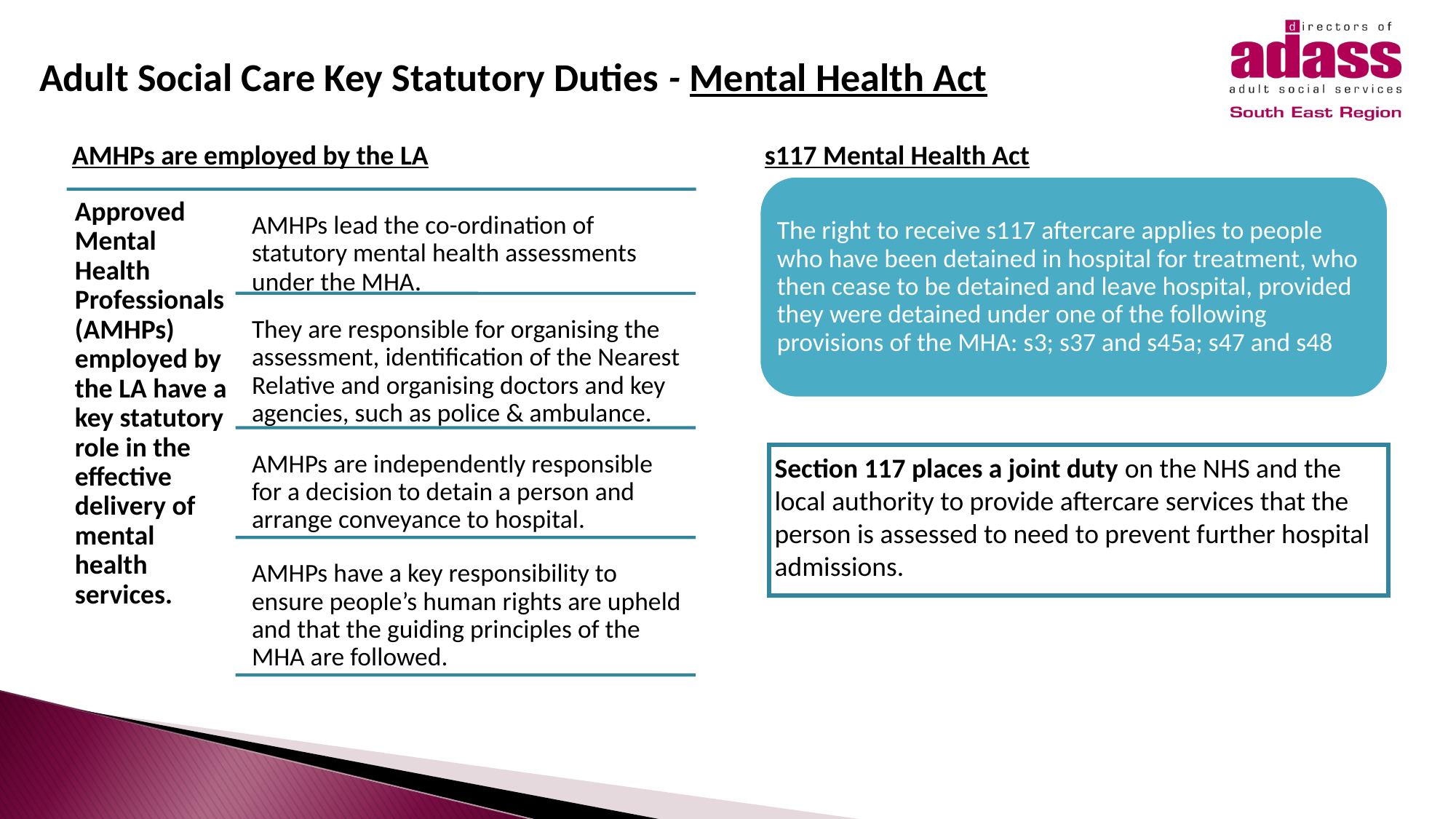

# Adult Social Care Key Statutory Duties - Mental Health Act
AMHPs are employed by the LA
s117 Mental Health Act

The right to receive s117 aftercare applies to people who have been detained in hospital for treatment, who then cease to be detained and leave hospital, provided they were detained under one of the following provisions of the MHA: s3; s37 and s45a; s47 and s48
Approved Mental Health Professionals (AMHPs) employed by the LA have a key statutory role in the effective delivery of mental health services.
AMHPs lead the co-ordination of statutory mental health assessments under the MHA.
They are responsible for organising the assessment, identification of the Nearest Relative and organising doctors and key agencies, such as police & ambulance.
AMHPs are independently responsible for a decision to detain a person and arrange conveyance to hospital.
AMHPs have a key responsibility to ensure people’s human rights are upheld and that the guiding principles of the MHA are followed.
Section 117 places a joint duty on the NHS and the local authority to provide aftercare services that the person is assessed to need to prevent further hospital admissions.